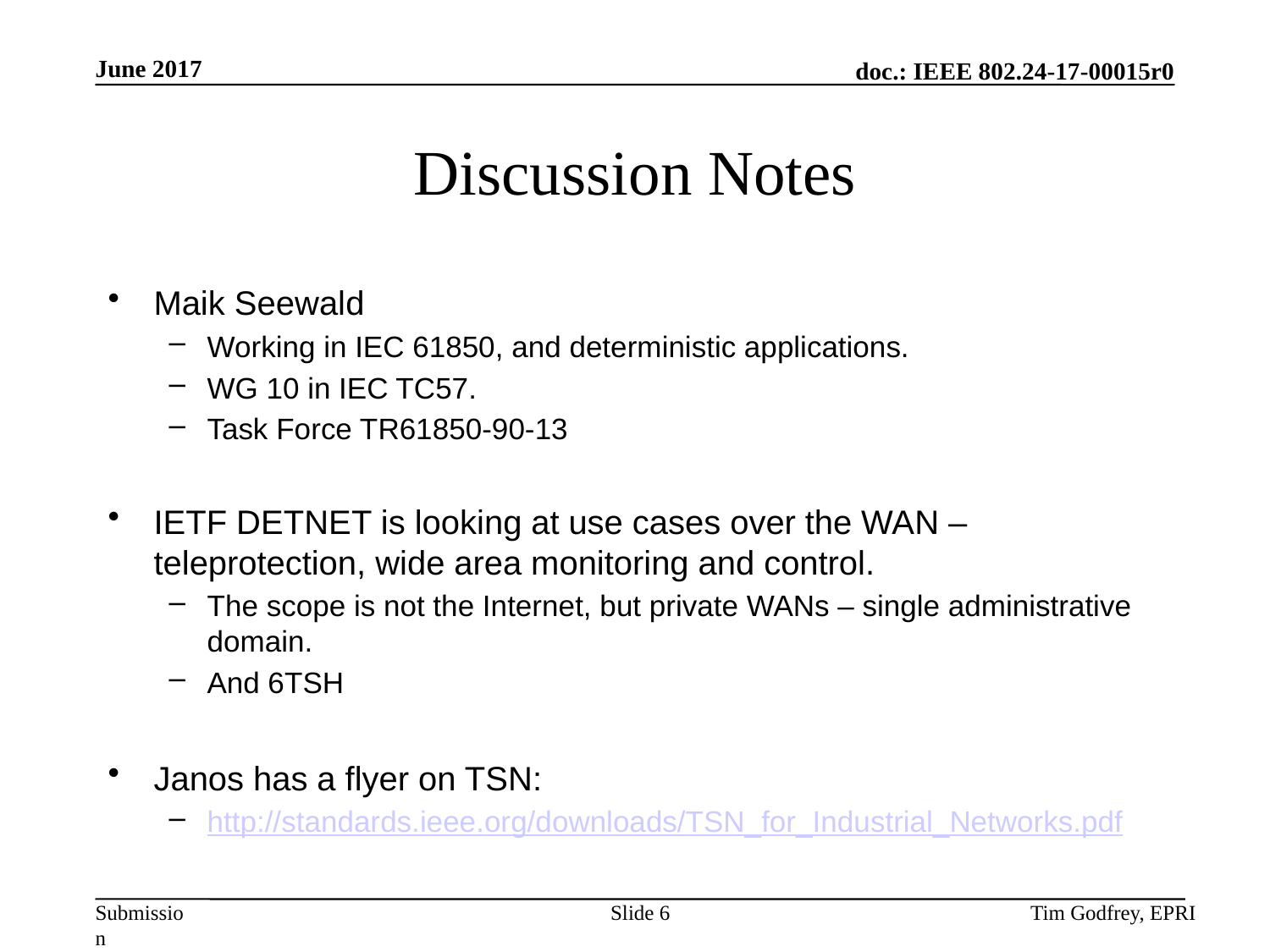

# Discussion Notes
Maik Seewald
Working in IEC 61850, and deterministic applications.
WG 10 in IEC TC57.
Task Force TR61850-90-13

IETF DETNET is looking at use cases over the WAN – teleprotection, wide area monitoring and control.
The scope is not the Internet, but private WANs – single administrative domain.
And 6TSH

Janos has a flyer on TSN:
http://standards.ieee.org/downloads/TSN_for_Industrial_Networks.pdf

Slide 6
Tim Godfrey, EPRI